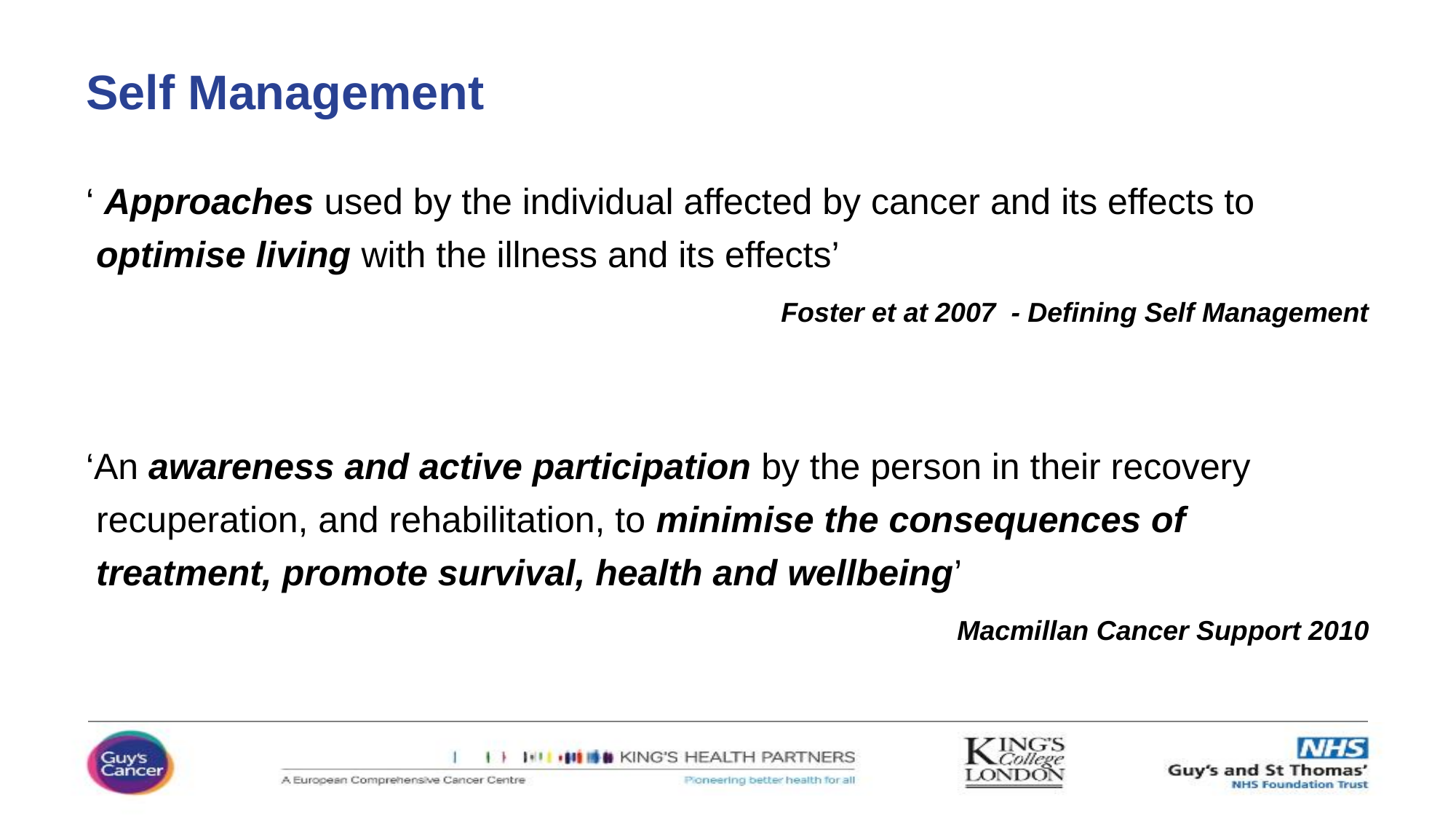

# Self Management
‘ Approaches used by the individual affected by cancer and its effects to
 optimise living with the illness and its effects’
Foster et at 2007  - Defining Self Management

‘An awareness and active participation by the person in their recovery
 recuperation, and rehabilitation, to minimise the consequences of
 treatment, promote survival, health and wellbeing’
Macmillan Cancer Support 2010